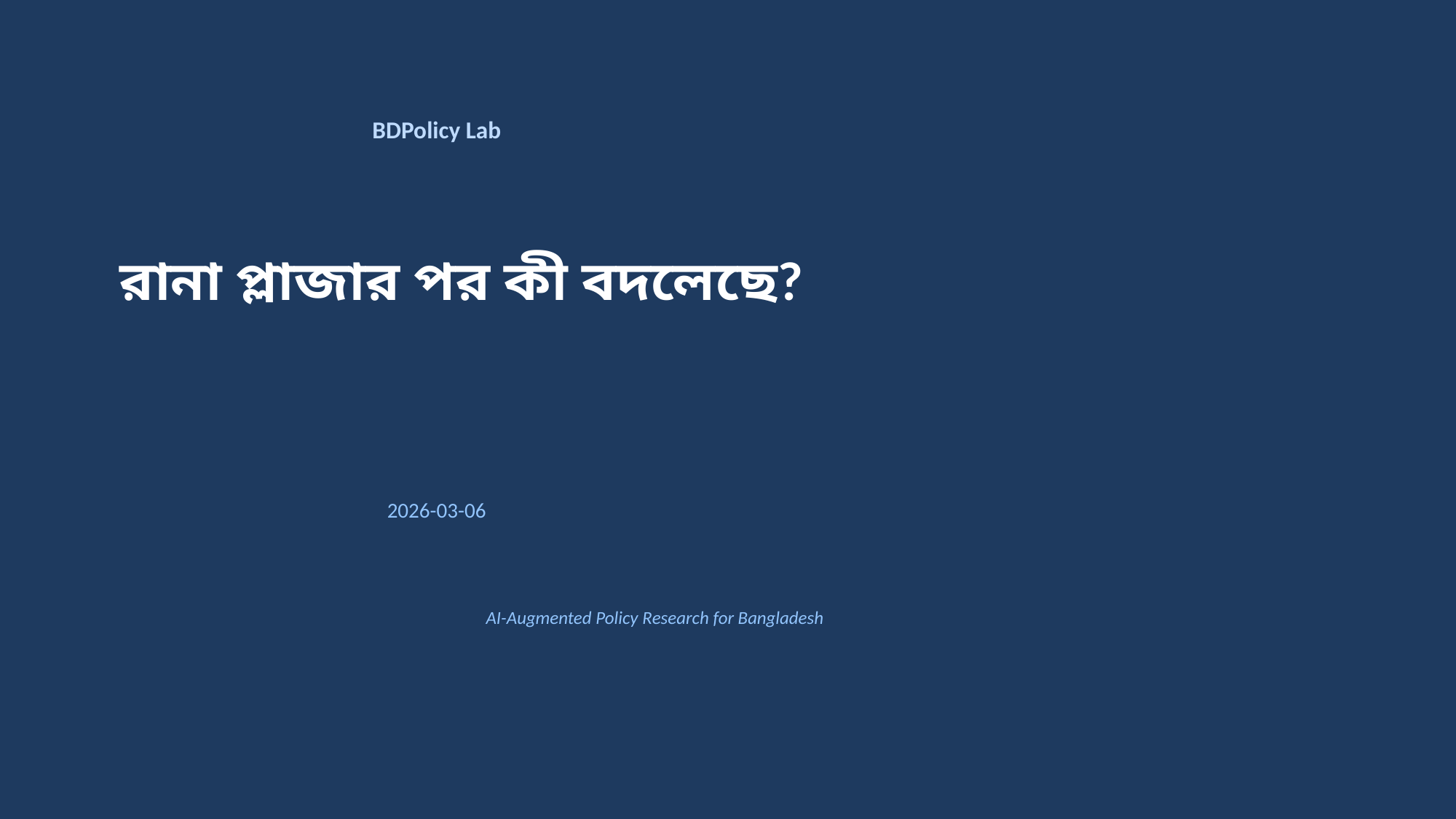

BDPolicy Lab
রানা প্লাজার পর কী বদলেছে?
2026-03-06
AI-Augmented Policy Research for Bangladesh